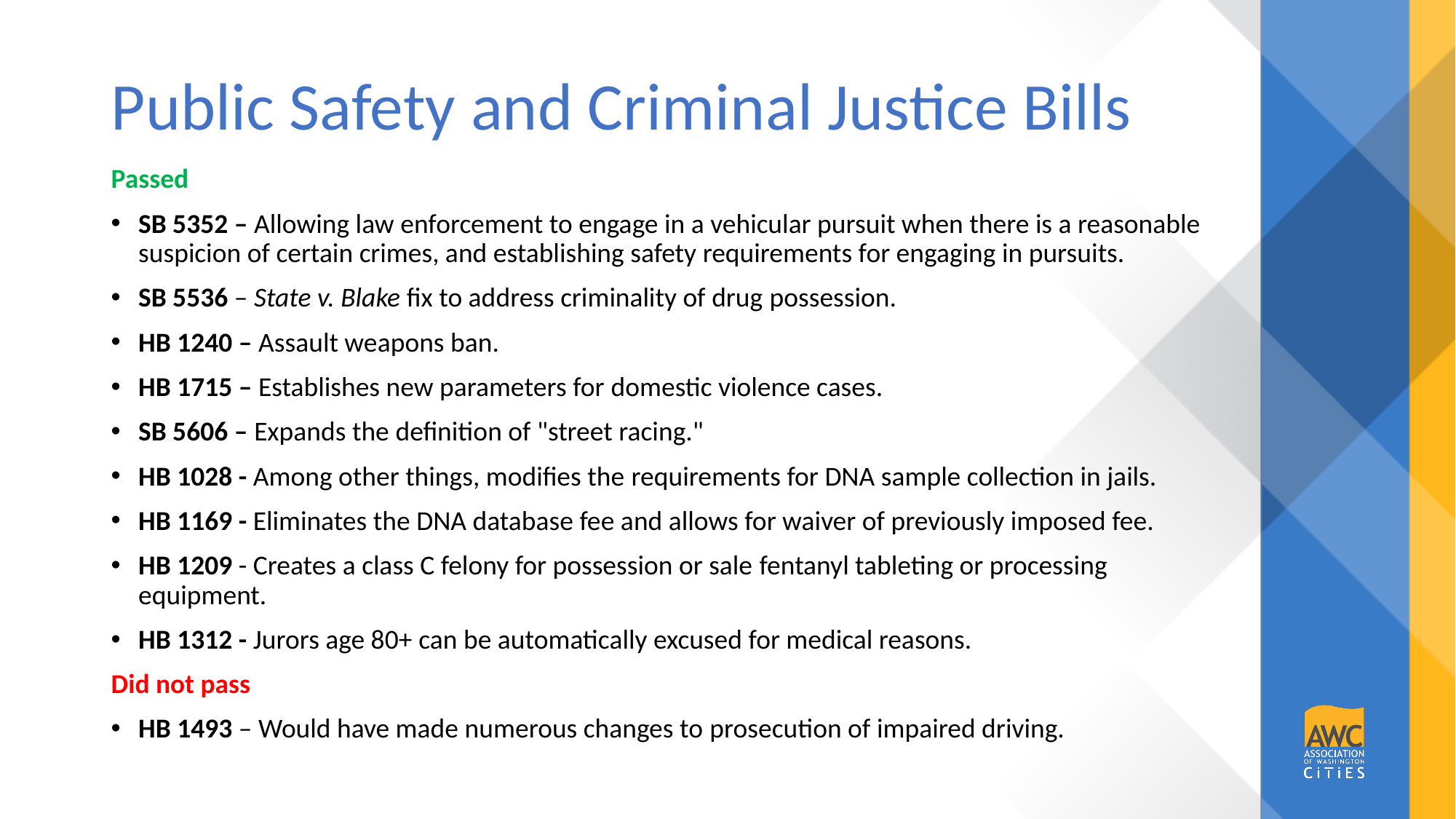

# Public Safety and Criminal Justice Bills
Passed
SB 5352 – Allowing law enforcement to engage in a vehicular pursuit when there is a reasonable suspicion of certain crimes, and establishing safety requirements for engaging in pursuits.
SB 5536 – State v. Blake fix to address criminality of drug possession.
HB 1240 – Assault weapons ban.
HB 1715 – Establishes new parameters for domestic violence cases.
SB 5606 – Expands the definition of "street racing."
HB 1028 - Among other things, modifies the requirements for DNA sample collection in jails.
HB 1169 - Eliminates the DNA database fee and allows for waiver of previously imposed fee.
HB 1209 - Creates a class C felony for possession or sale fentanyl tableting or processing equipment.
HB 1312 - Jurors age 80+ can be automatically excused for medical reasons.
Did not pass
HB 1493 – Would have made numerous changes to prosecution of impaired driving.